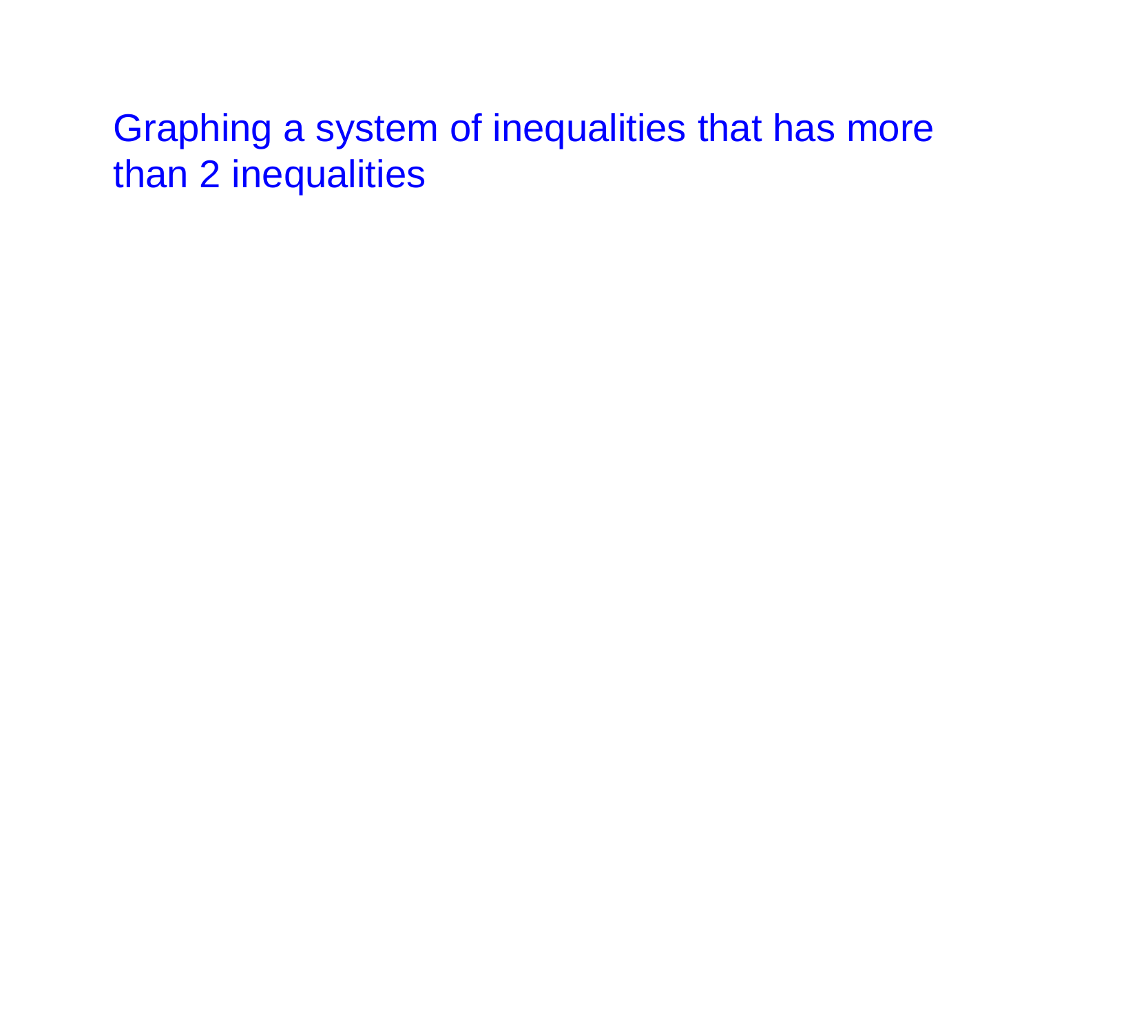

Graphing a system of inequalities that has more than 2 inequalities